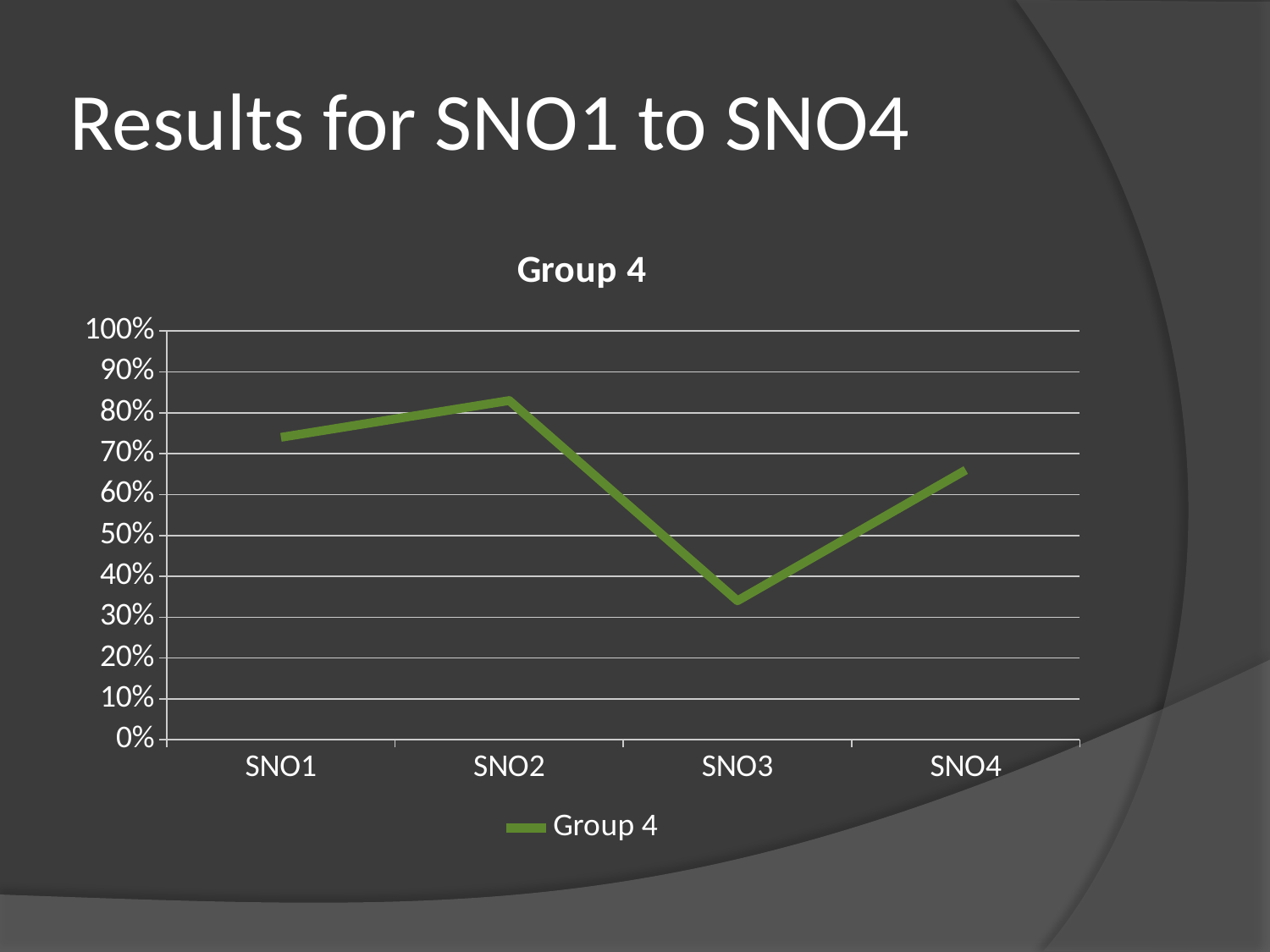

# Results for SNO1 to SNO4

### Chart:

| Category | Group 4 |
|---|---|
| SNO1 | 0.7400000000000008 |
| SNO2 | 0.8300000000000006 |
| SNO3 | 0.3400000000000003 |
| SNO4 | 0.660000000000001 |